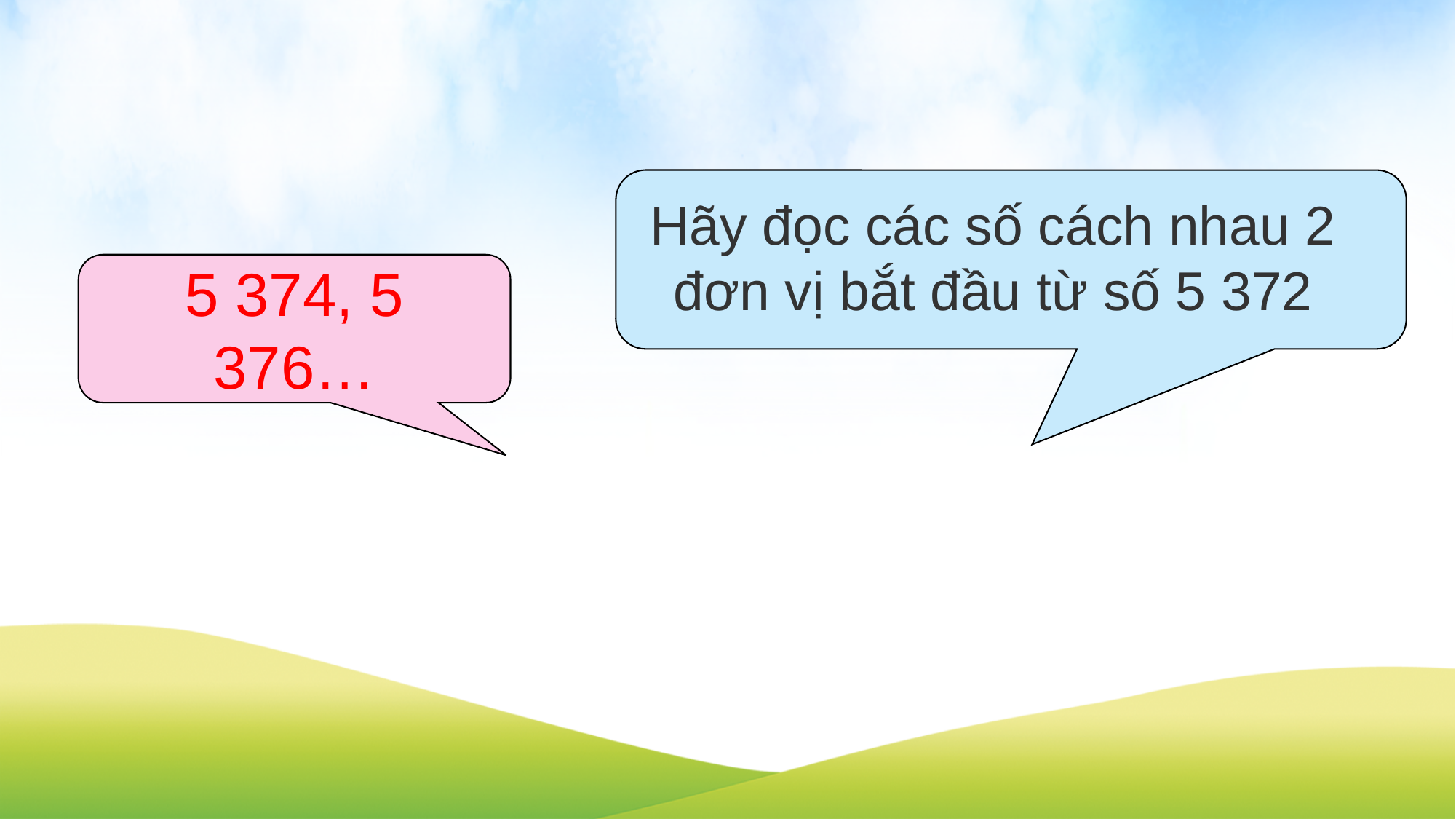

Hãy đọc các số cách nhau 2 đơn vị bắt đầu từ số 5 372
5 374, 5 376…